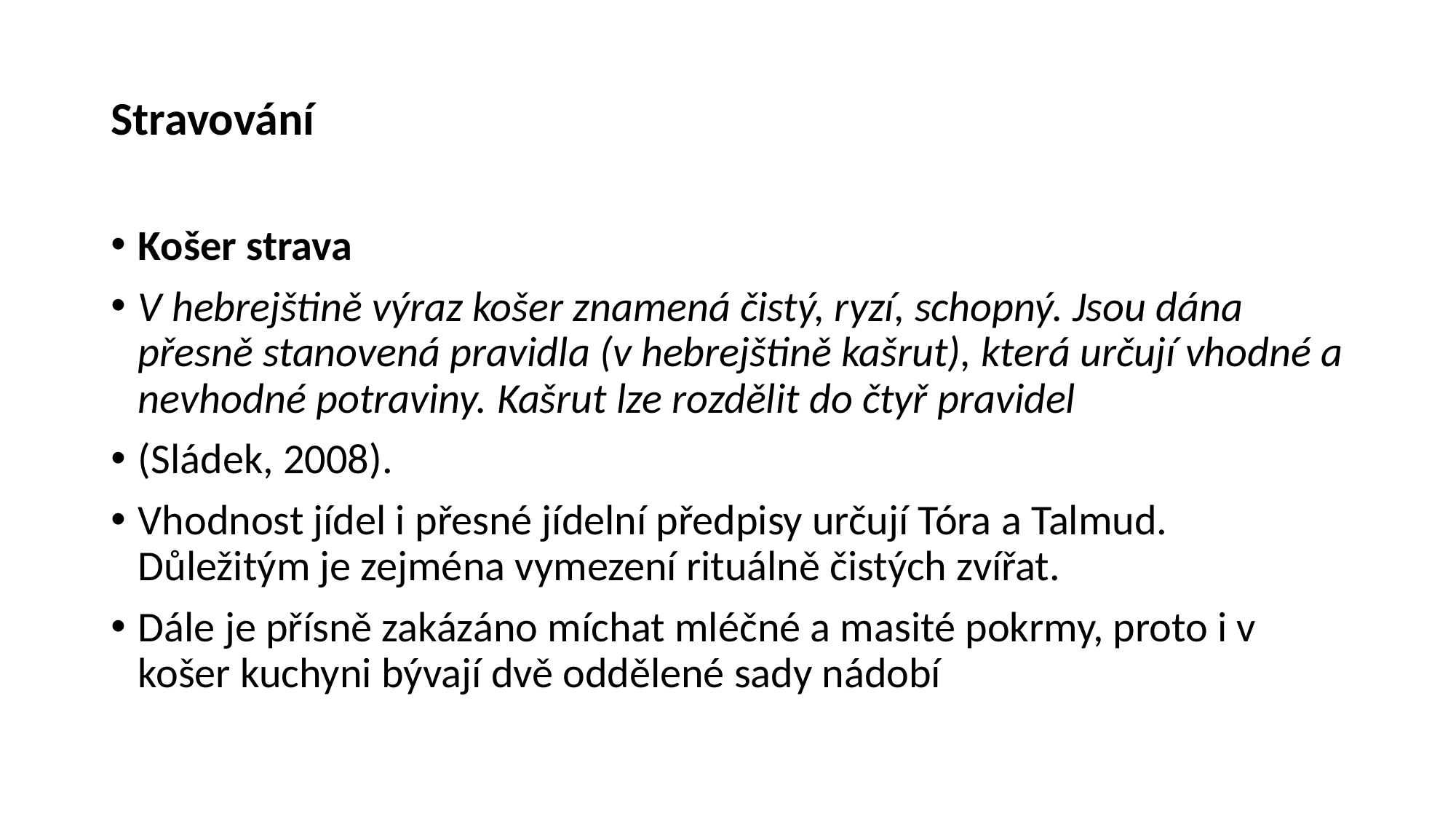

# Stravování
Košer strava
V hebrejštině výraz košer znamená čistý, ryzí, schopný. Jsou dána přesně stanovená pravidla (v hebrejštině kašrut), která určují vhodné a nevhodné potraviny. Kašrut lze rozdělit do čtyř pravidel
(Sládek, 2008).
Vhodnost jídel i přesné jídelní předpisy určují Tóra a Talmud. Důležitým je zejména vymezení rituálně čistých zvířat.
Dále je přísně zakázáno míchat mléčné a masité pokrmy, proto i v košer kuchyni bývají dvě oddělené sady nádobí